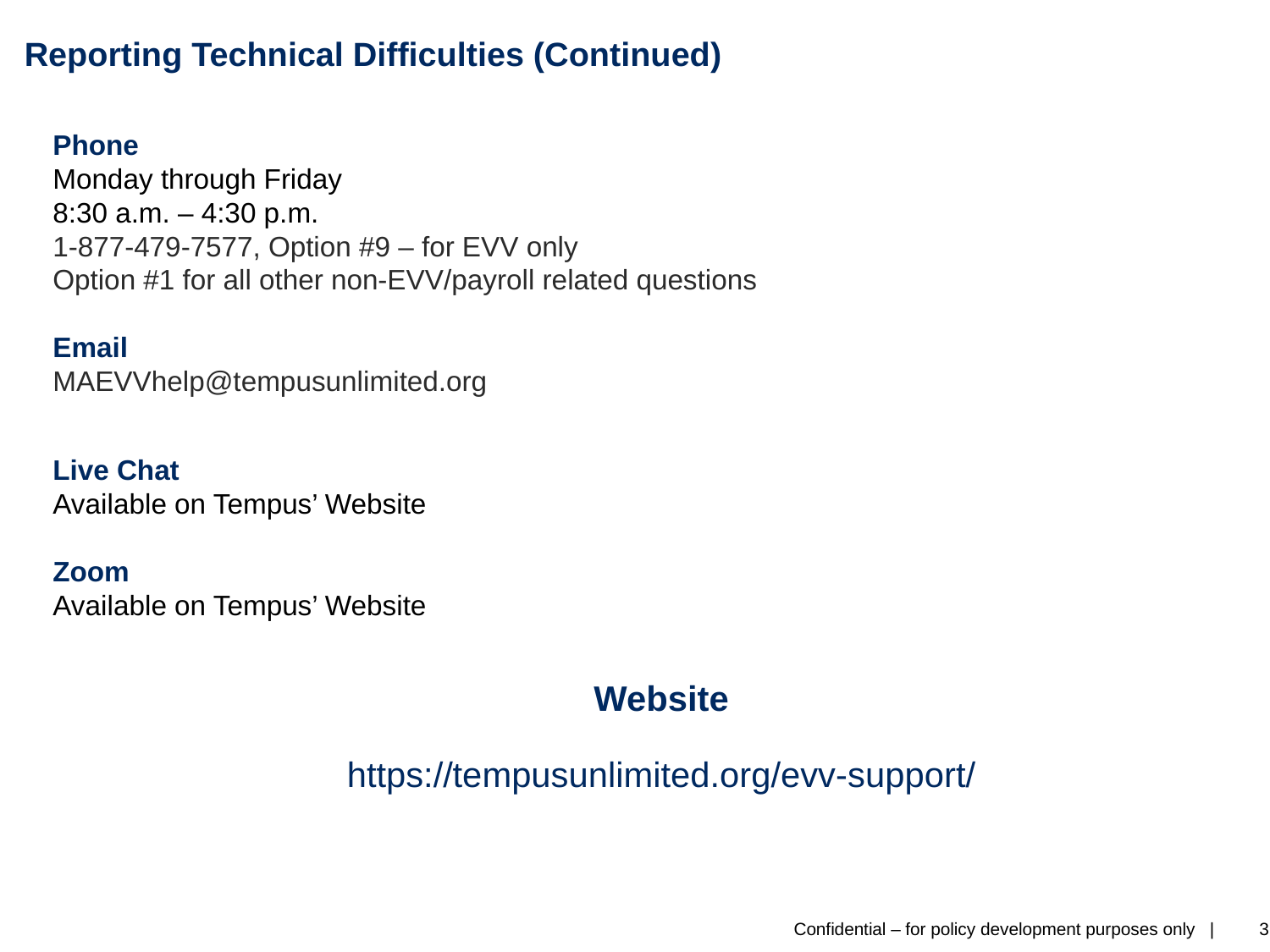

# Reporting Technical Difficulties (Continued)
Phone
Monday through Friday
8:30 a.m. – 4:30 p.m.
1-877-479-7577, Option #9 – for EVV only
Option #1 for all other non-EVV/payroll related questions
Email
MAEVVhelp@tempusunlimited.org
Live Chat
Available on Tempus’ Website
Zoom
Available on Tempus’ Website
Website
https://tempusunlimited.org/evv-support/